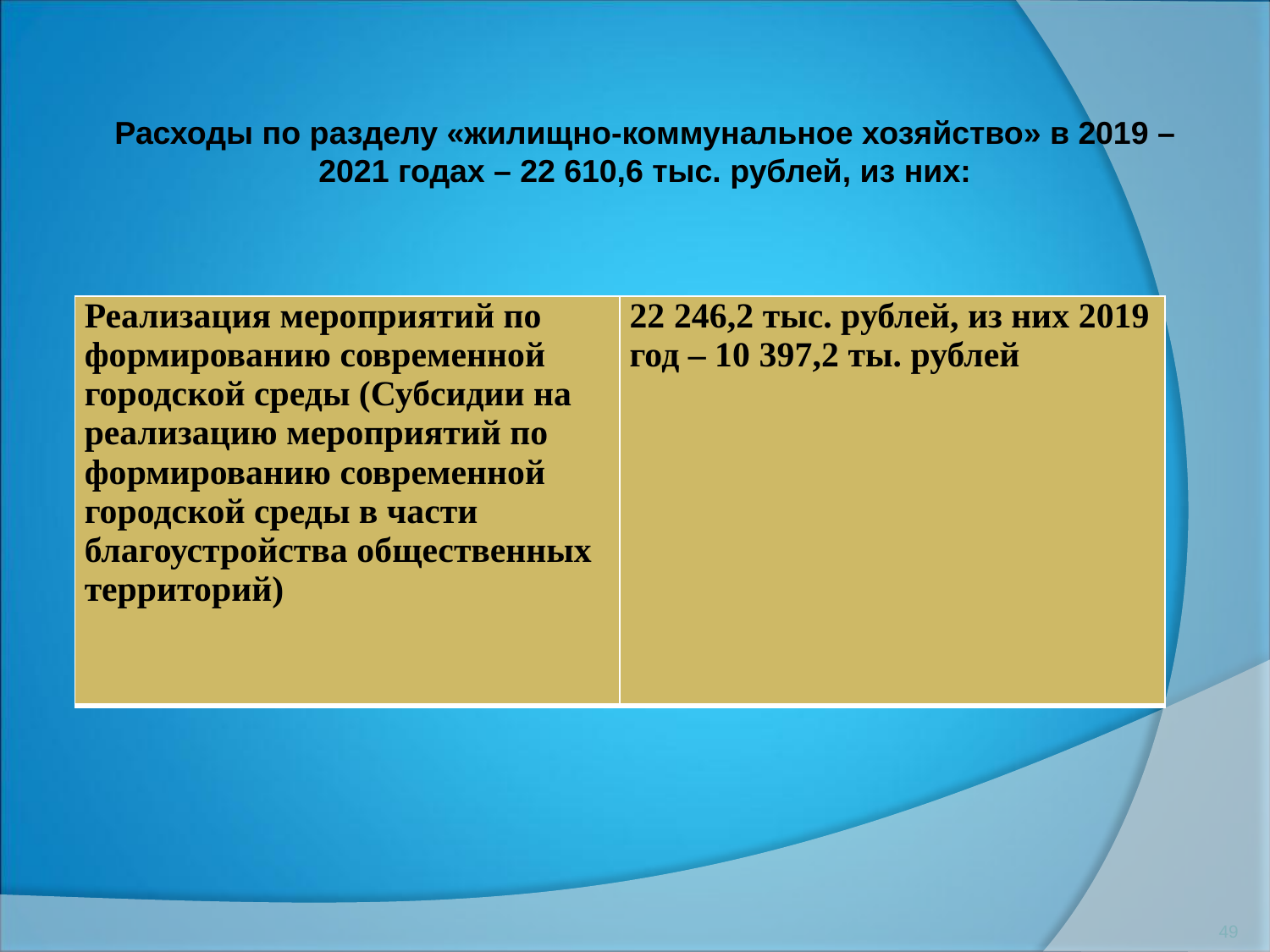

Расходы по разделу «жилищно-коммунальное хозяйство» в 2019 – 2021 годах – 22 610,6 тыс. рублей, из них:
| Реализация мероприятий по формированию современной городской среды (Субсидии на реализацию мероприятий по формированию современной городской среды в части благоустройства общественных территорий) | 22 246,2 тыс. рублей, из них 2019 год – 10 397,2 ты. рублей |
| --- | --- |
49